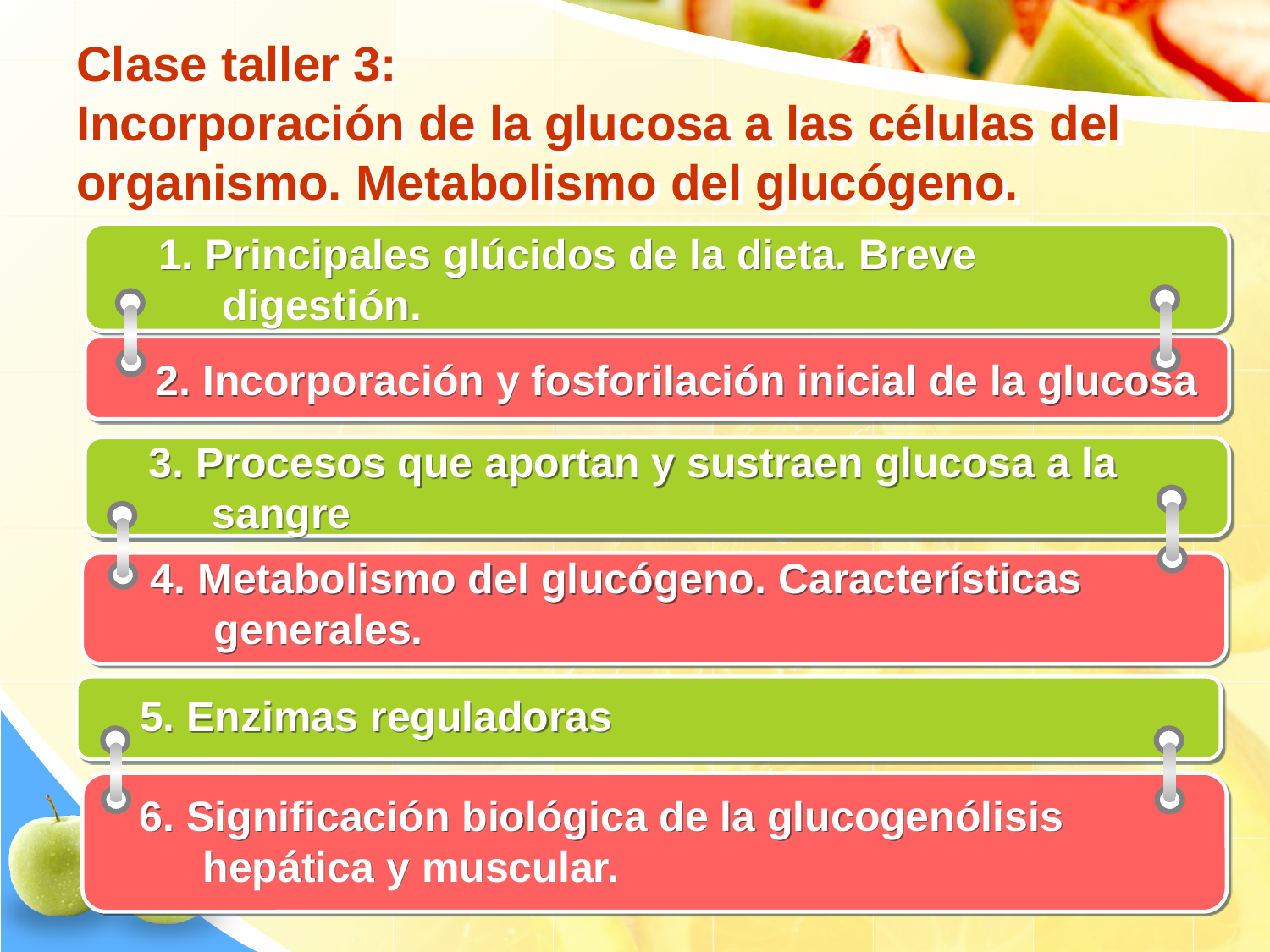

# Clase taller 3: Incorporación de la glucosa a las células del organismo. Metabolismo del glucógeno.
1. Principales glúcidos de la dieta. Breve digestión.

2. Incorporación y fosforilación inicial de la glucosa
3. Procesos que aportan y sustraen glucosa a la sangre

4. Metabolismo del glucógeno. Características generales.

5. Enzimas reguladoras

6. Significación biológica de la glucogenólisis hepática y muscular.